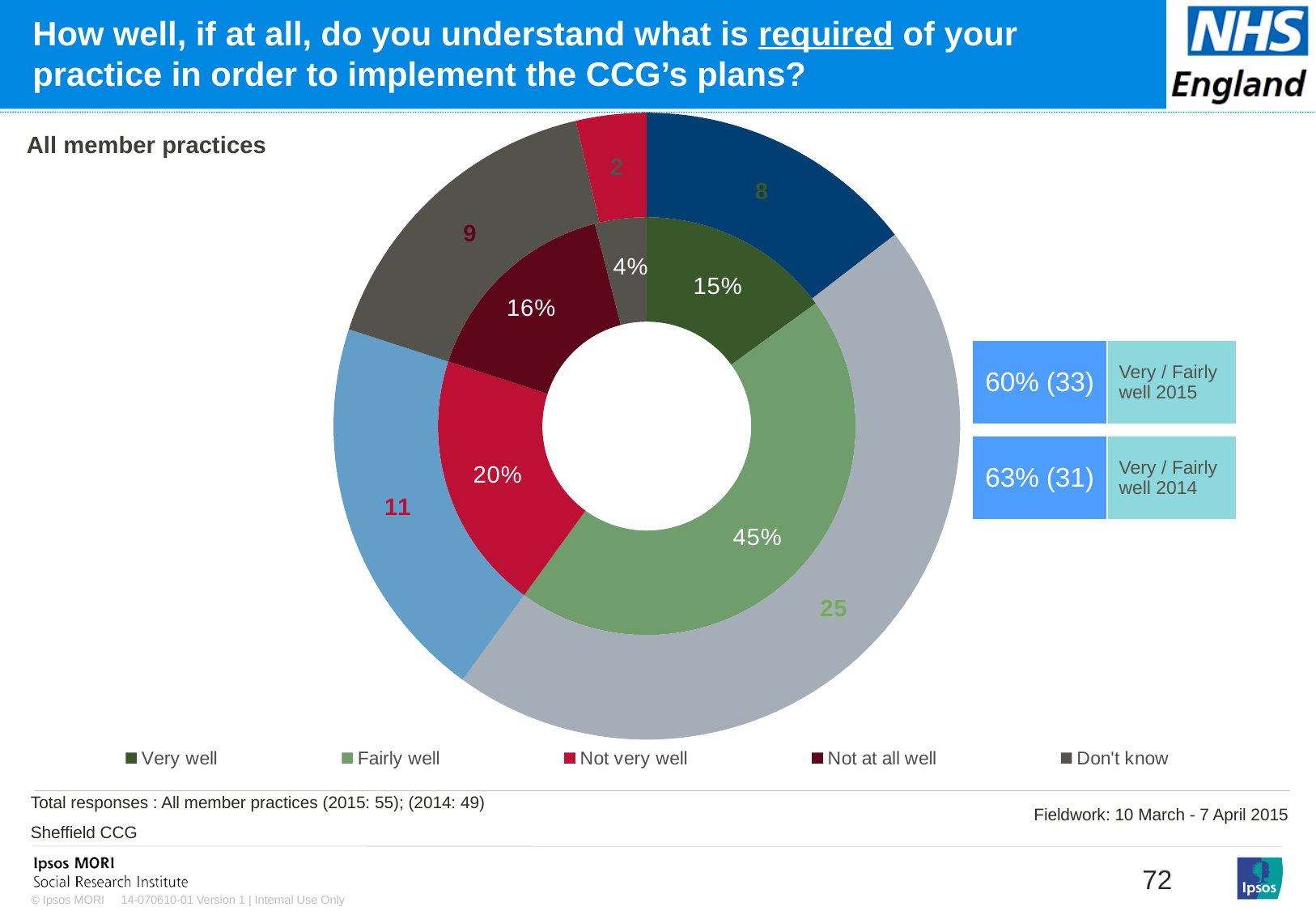

# How well, if at all, do you understand what is required of your practice in order to implement the CCG’s plans?

### Chart: Ipsos Ribbon Rules

| Category |  |
|---|---|

### Chart

| Category | Sales | Column1 |
|---|---|---|
| Very well | 15.0 | 8.0 |
| Fairly well | 45.0 | 25.0 |
| Not very well | 20.0 | 11.0 |
| Not at all well | 16.0 | 9.0 |
| Don't know | 4.0 | 2.0 |
All member practices
| 60% (33) | Very / Fairly well 2015 |
| --- | --- |

[unsupported chart]

| 63% (31) | Very / Fairly well 2014 |
| --- | --- |

[unsupported chart]

Total responses : All member practices (2015: 55); (2014: 49)
Sheffield CCG
Fieldwork: 10 March - 7 April 2015